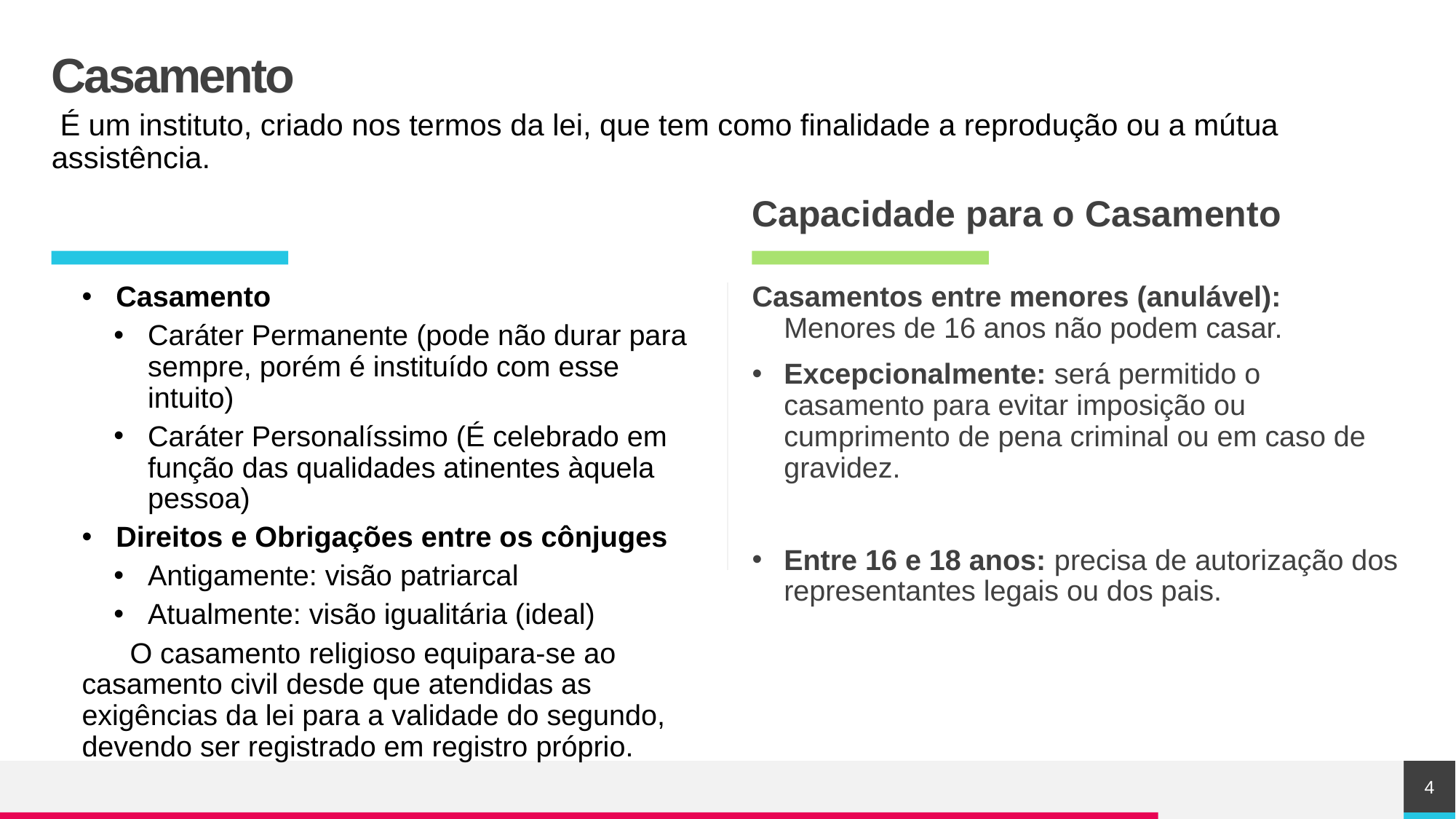

# Casamento
 É um instituto, criado nos termos da lei, que tem como finalidade a reprodução ou a mútua assistência.
Capacidade para o Casamento

Casamento
Caráter Permanente (pode não durar para sempre, porém é instituído com esse intuito)
Caráter Personalíssimo (É celebrado em função das qualidades atinentes àquela pessoa)
Direitos e Obrigações entre os cônjuges
Antigamente: visão patriarcal
Atualmente: visão igualitária (ideal)
      O casamento religioso equipara-se ao casamento civil desde que atendidas as exigências da lei para a validade do segundo, devendo ser registrado em registro próprio.

Casamentos entre menores (anulável):	Menores de 16 anos não podem casar.
Excepcionalmente: será permitido o casamento para evitar imposição ou cumprimento de pena criminal ou em caso de gravidez.

Entre 16 e 18 anos: precisa de autorização dos representantes legais ou dos pais.

4